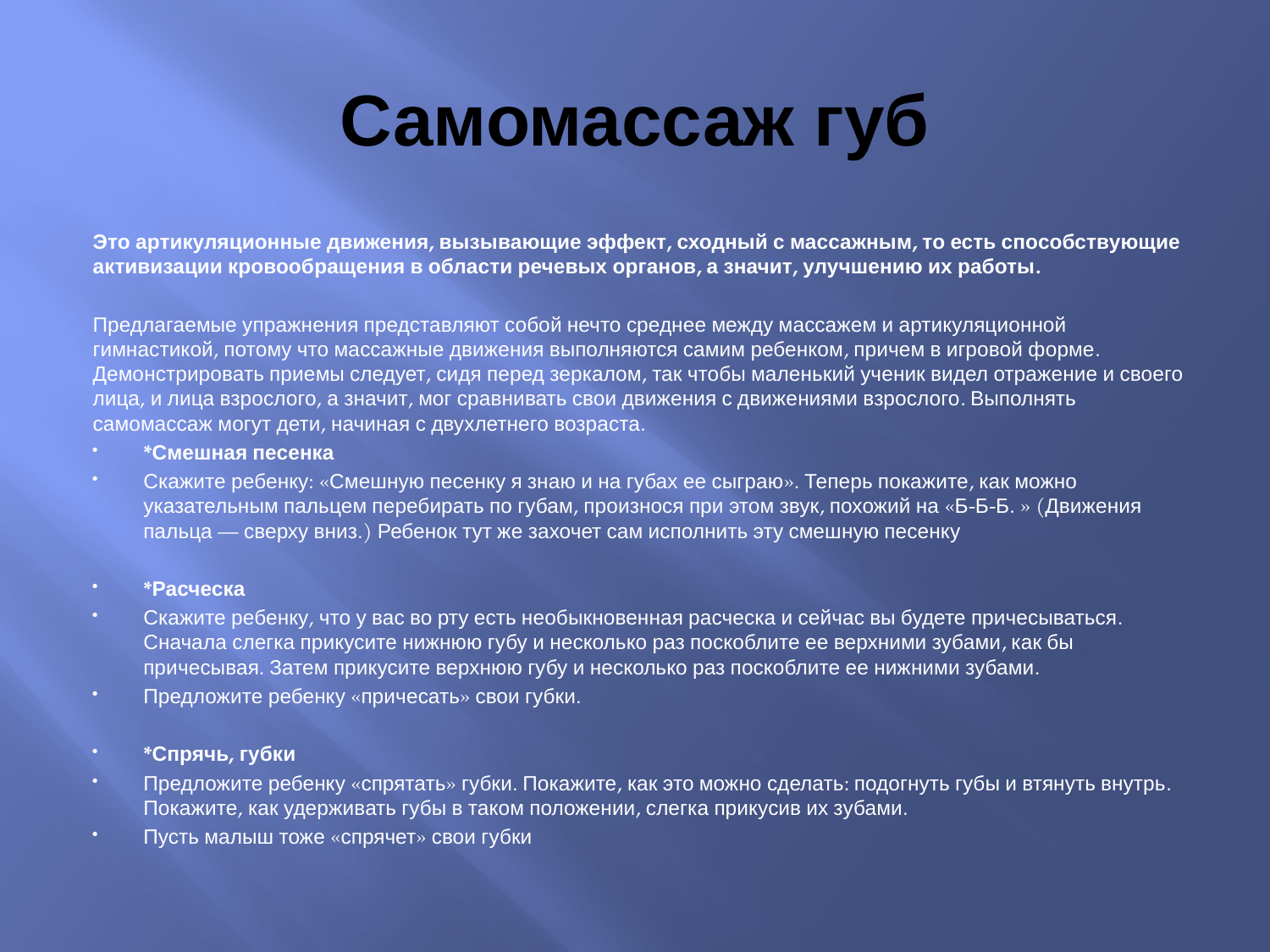

# Самомассаж губ
Это артикуляционные движения, вызывающие эффект, сходный с массажным, то есть способствующие активизации кровообращения в области речевых органов, а значит, улучшению их работы.

Предлагаемые упражнения представляют собой нечто среднее между массажем и артикуляционной гимнастикой, потому что массажные движения выполняются самим ребенком, причем в игровой форме. Демонстрировать приемы следует, сидя перед зеркалом, так чтобы маленький ученик видел отражение и своего лица, и лица взрослого, а значит, мог сравнивать свои движения с движениями взрослого. Выполнять самомассаж могут дети, начиная с двухлетнего возраста.
*Смешная песенка
Скажите ребенку: «Смешную песенку я знаю и на губах ее сыграю». Теперь покажите, как можно указательным пальцем перебирать по губам, произнося при этом звук, похожий на «Б-Б-Б. » (Движения пальца — сверху вниз.) Ребенок тут же захочет сам исполнить эту смешную песенку

*Расческа
Скажите ребенку, что у вас во рту есть необыкновенная расческа и сейчас вы будете причесываться. Сначала слегка прикусите нижнюю губу и несколько раз поскоблите ее верхними зубами, как бы причесывая. Затем прикусите верхнюю губу и несколько раз поскоблите ее нижними зубами.
Предложите ребенку «причесать» свои губки.

*Спрячь, губки
Предложите ребенку «спрятать» губки. Покажите, как это можно сделать: подогнуть губы и втянуть внутрь. Покажите, как удерживать губы в таком положении, слегка прикусив их зубами.
Пусть малыш тоже «спрячет» свои губки